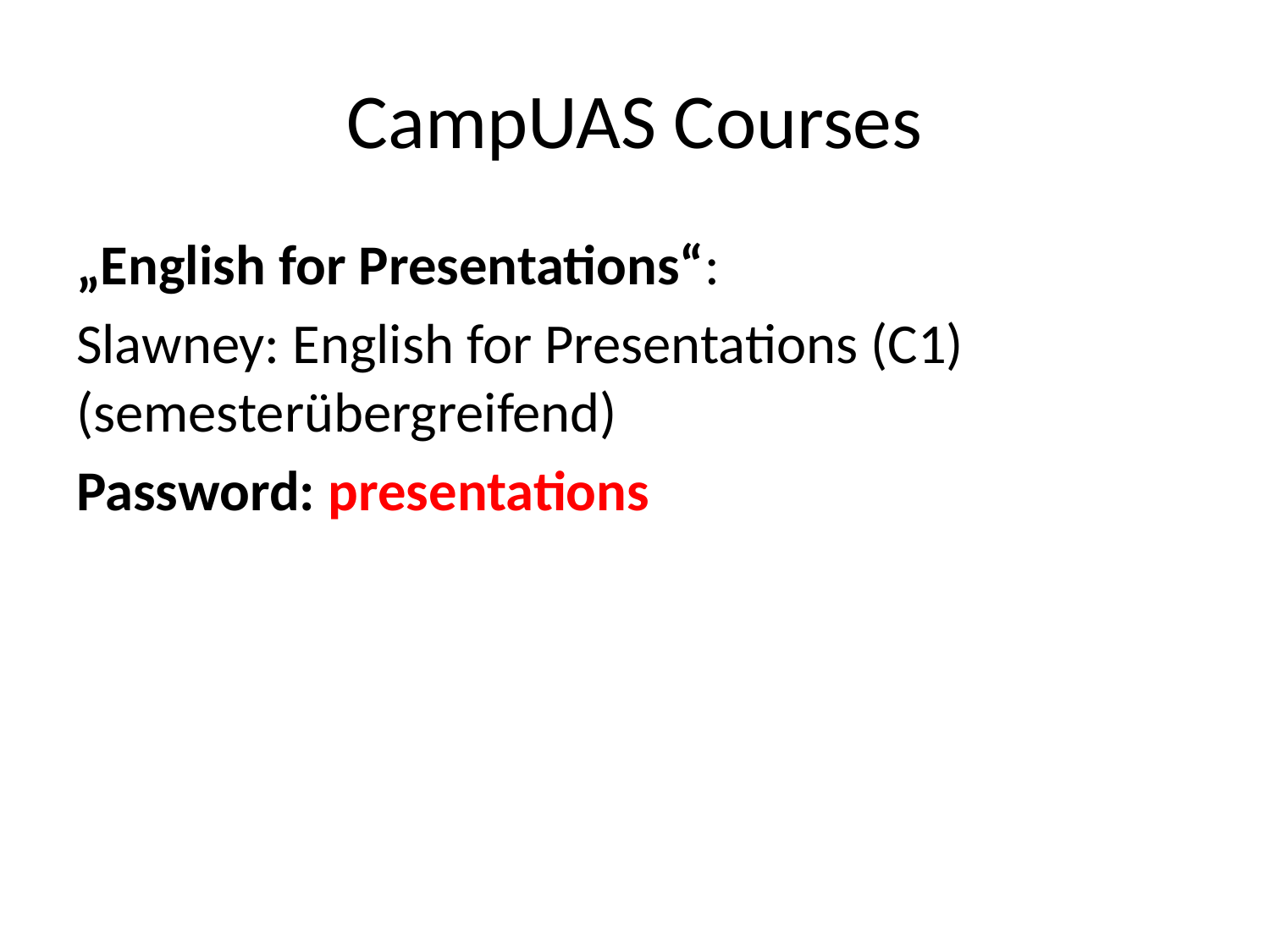

# CampUAS Courses
„English for Presentations“:
Slawney: English for Presentations (C1) (semesterübergreifend)
Password: presentations